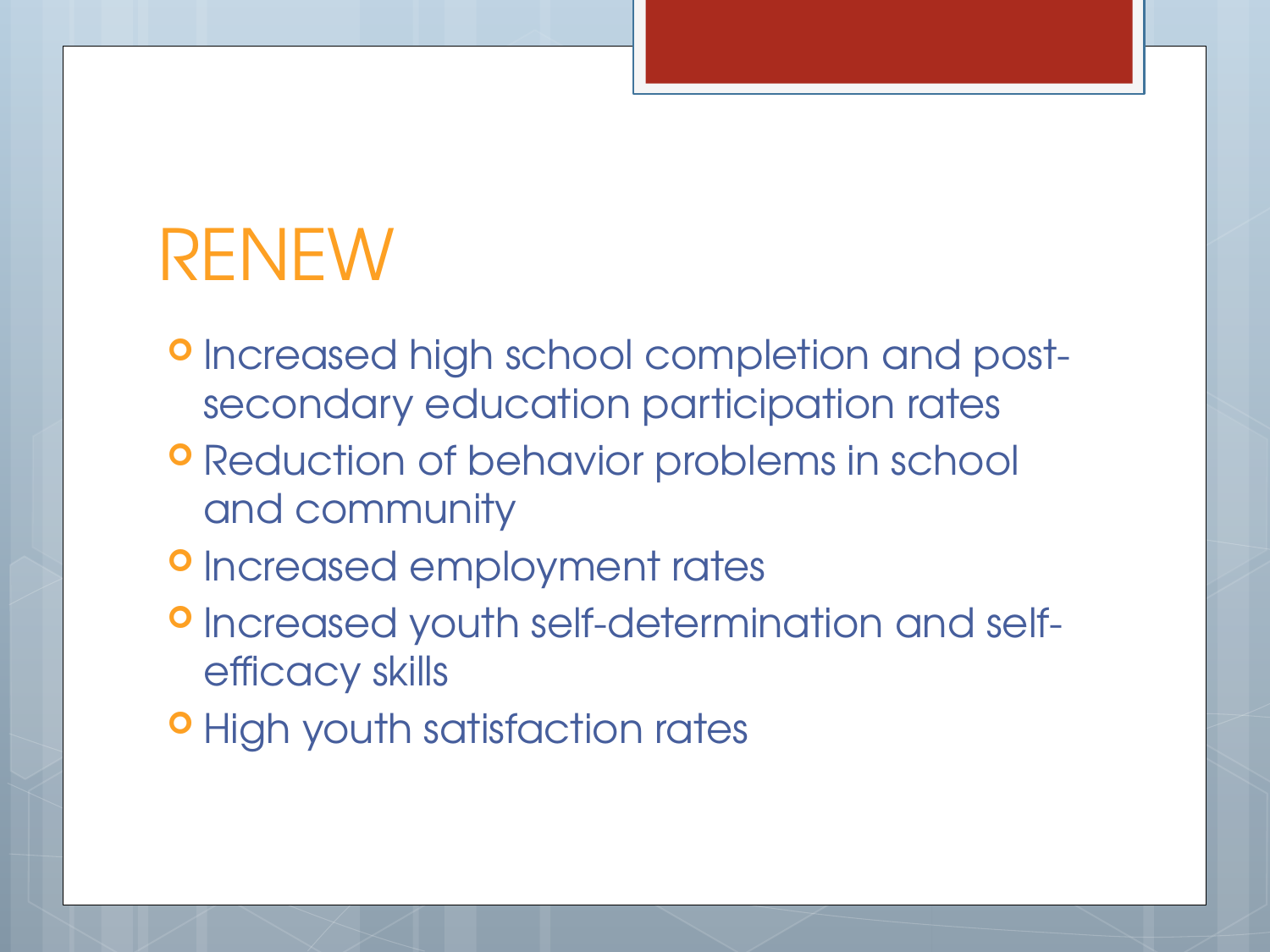

# RENEW
Increased high school completion and post-secondary education participation rates
Reduction of behavior problems in school and community
Increased employment rates
Increased youth self-determination and self-efficacy skills
High youth satisfaction rates